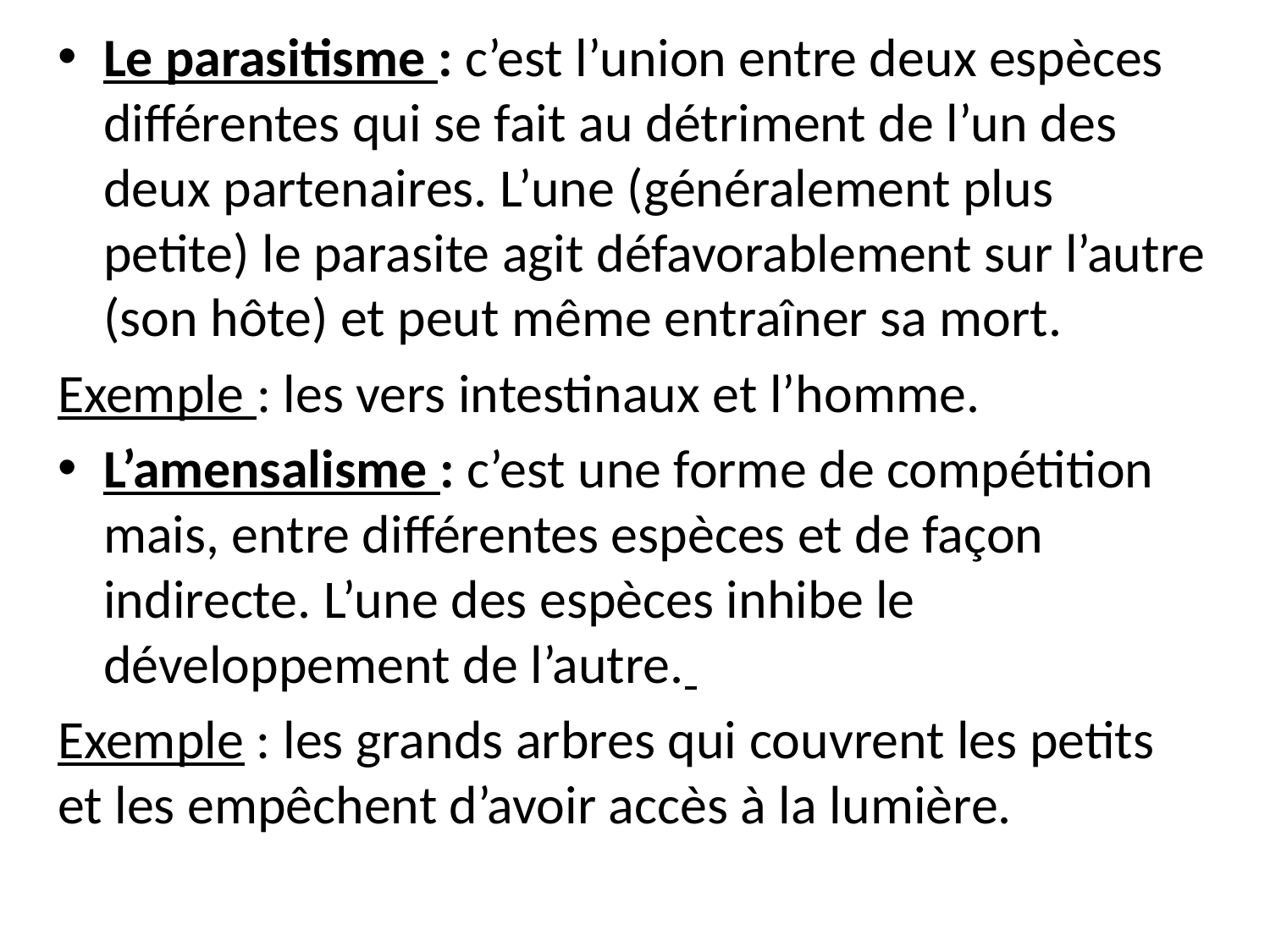

Le parasitisme : c’est l’union entre deux espèces différentes qui se fait au détriment de l’un des deux partenaires. L’une (généralement plus petite) le parasite agit défavorablement sur l’autre (son hôte) et peut même entraîner sa mort.
Exemple : les vers intestinaux et l’homme.
L’amensalisme : c’est une forme de compétition mais, entre différentes espèces et de façon indirecte. L’une des espèces inhibe le développement de l’autre.
Exemple : les grands arbres qui couvrent les petits et les empêchent d’avoir accès à la lumière.